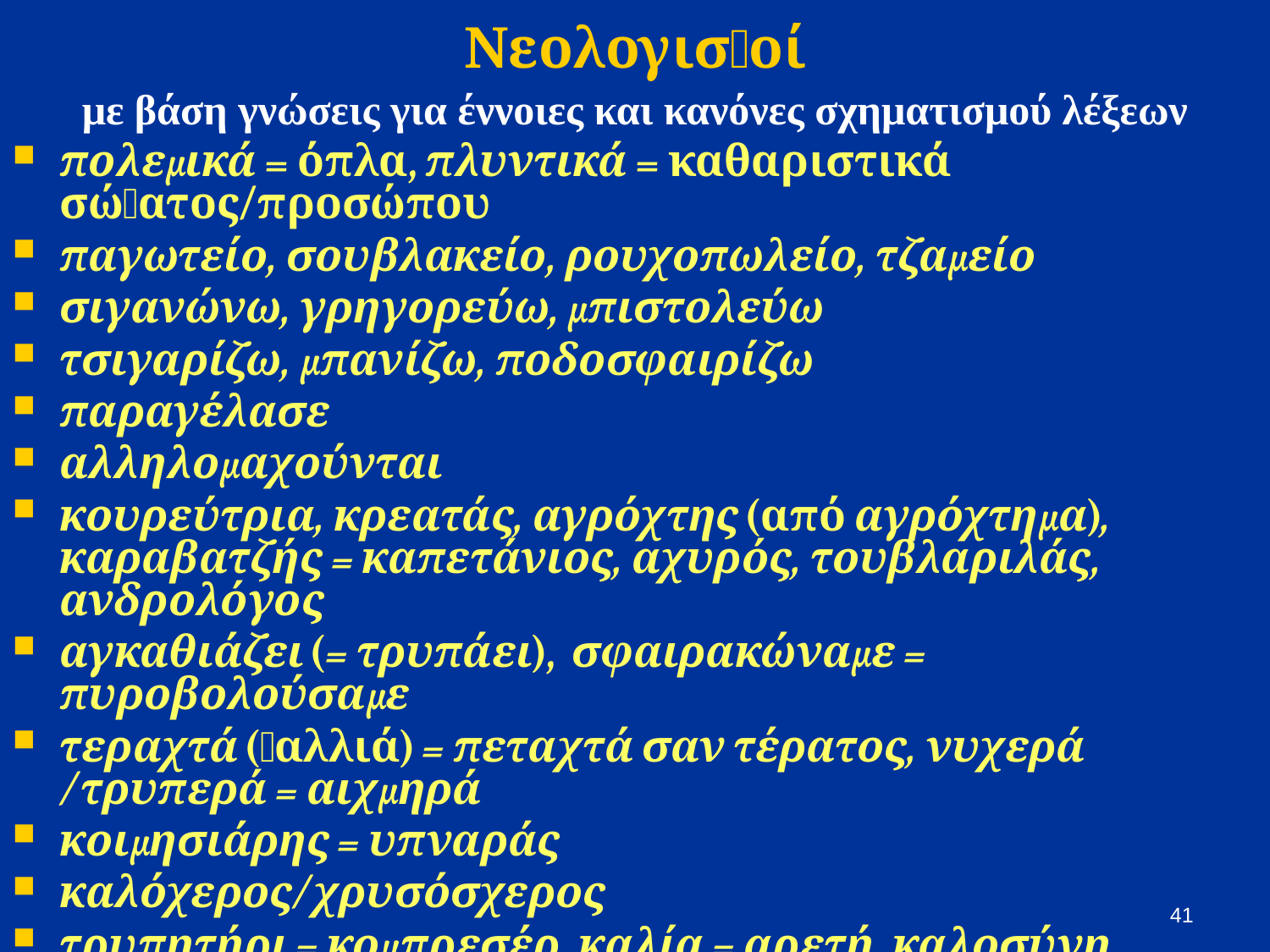

# Νεολογισμοί
με βάση γνώσεις για έννοιες και κανόνες σχηματισμού λέξεων
πολεμικά = όπλα, πλυντικά = καθαριστικά σώματος/προσώπου
παγωτείο, σουβλακείο, ρουχοπωλείο, τζαμείο
σιγανώνω, γρηγορεύω, μπιστολεύω
τσιγαρίζω, μπανίζω, ποδοσφαιρίζω
παραγέλασε
αλληλομαχούνται
κουρεύτρια, κρεατάς, αγρόχτης (από αγρόχτημα), καραβατζής = καπετάνιος, αχυρός, τουβλαριλάς, ανδρολόγος
αγκαθιάζει (= τρυπάει),  σφαιρακώναμε = πυροβολούσαμε
τεραχτά (μαλλιά) = πεταχτά σαν τέρατος, νυχερά /τρυπερά = αιχμηρά
κοιμησιάρης = υπναράς
καλόχερος/χρυσόσχερος
τρυπητήρι = κομπρεσέρ, καλία = αρετή, καλοσύνη
χήναροι = αρσενικές χήνες

41